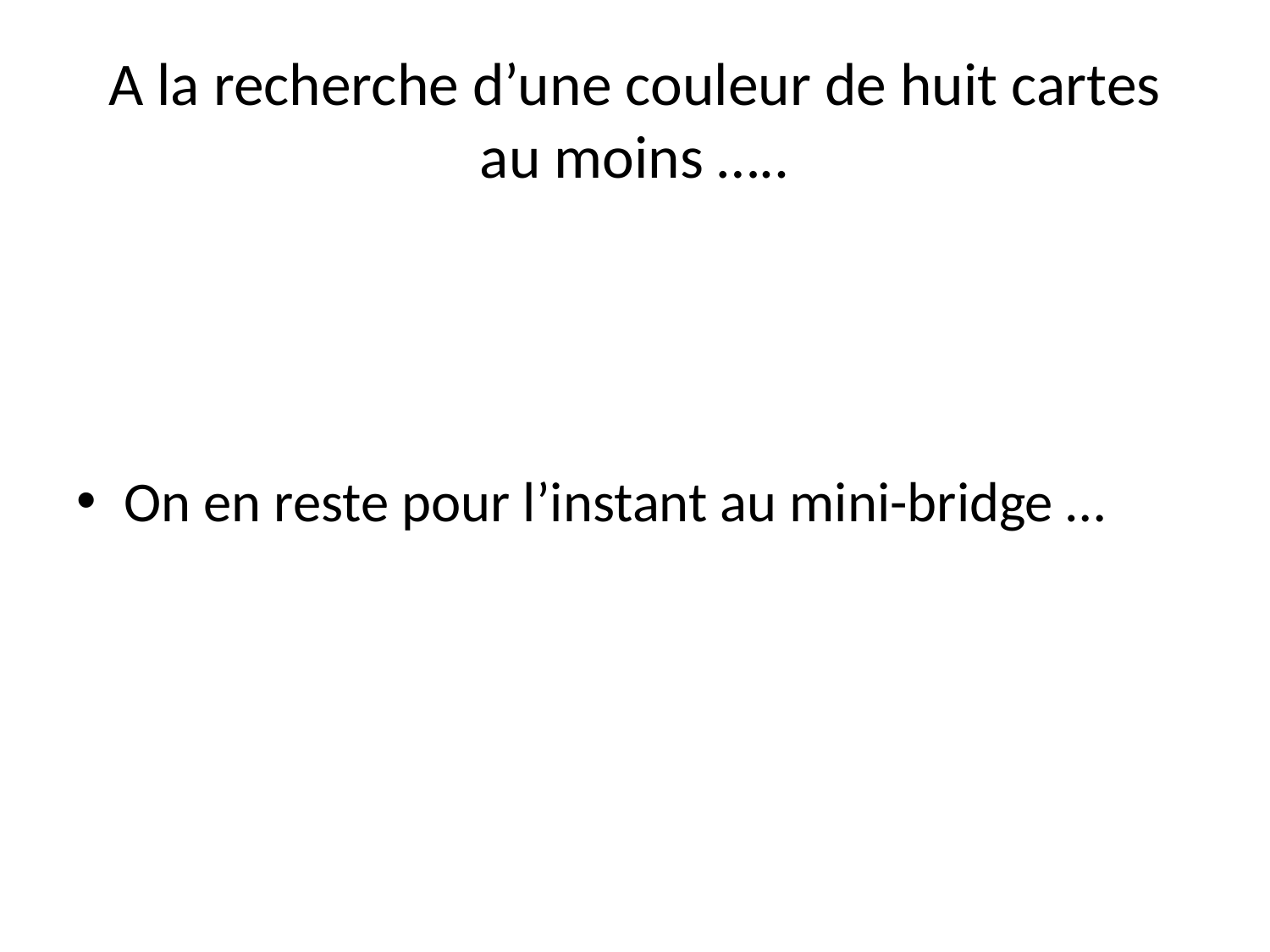

# A la recherche d’une couleur de huit cartes au moins …..

On en reste pour l’instant au mini-bridge …